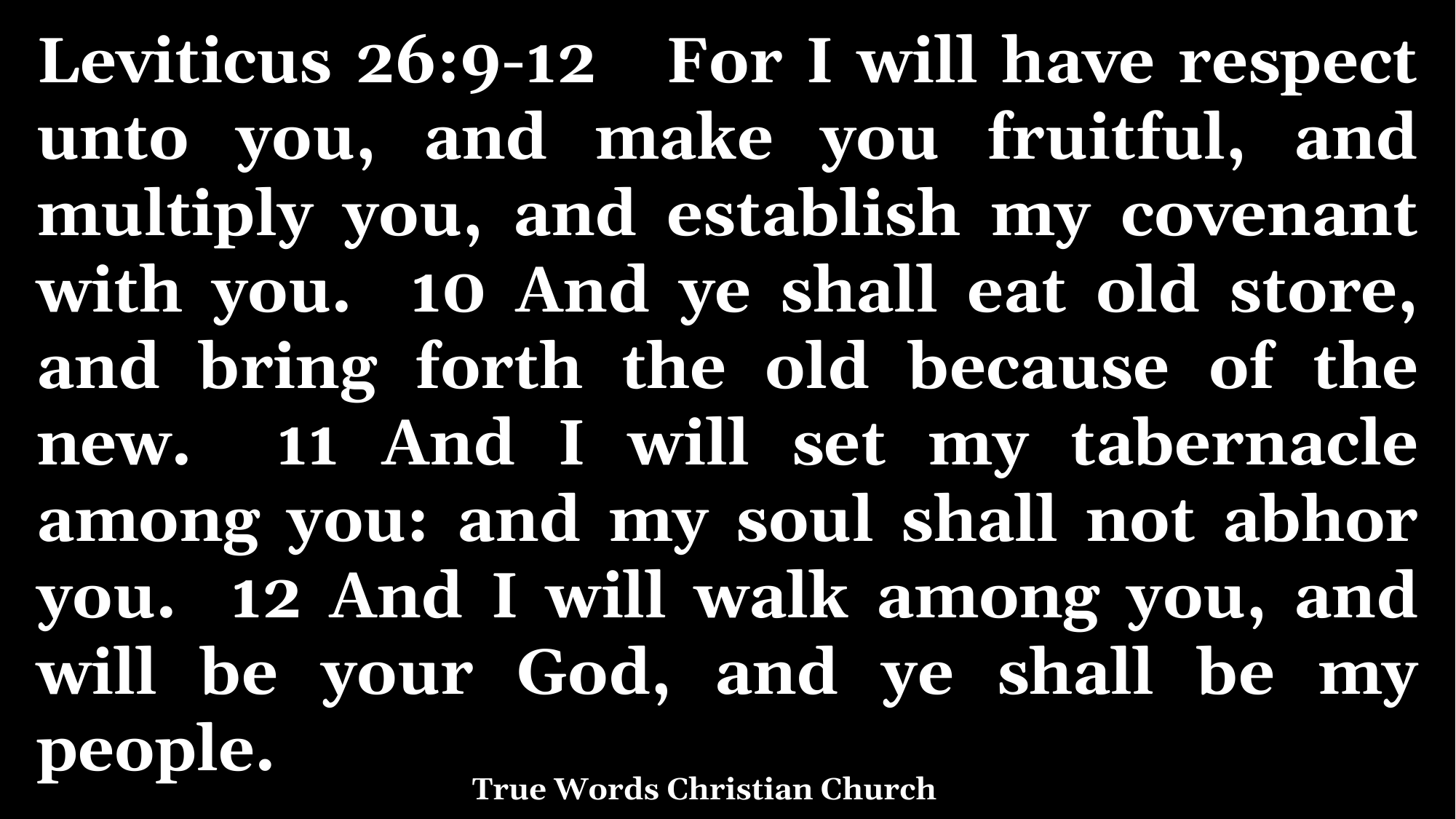

Leviticus 26:9-12   For I will have respect unto you, and make you fruitful, and multiply you, and establish my covenant with you.  10 And ye shall eat old store, and bring forth the old because of the new.  11 And I will set my tabernacle among you: and my soul shall not abhor you.  12 And I will walk among you, and will be your God, and ye shall be my people.
True Words Christian Church